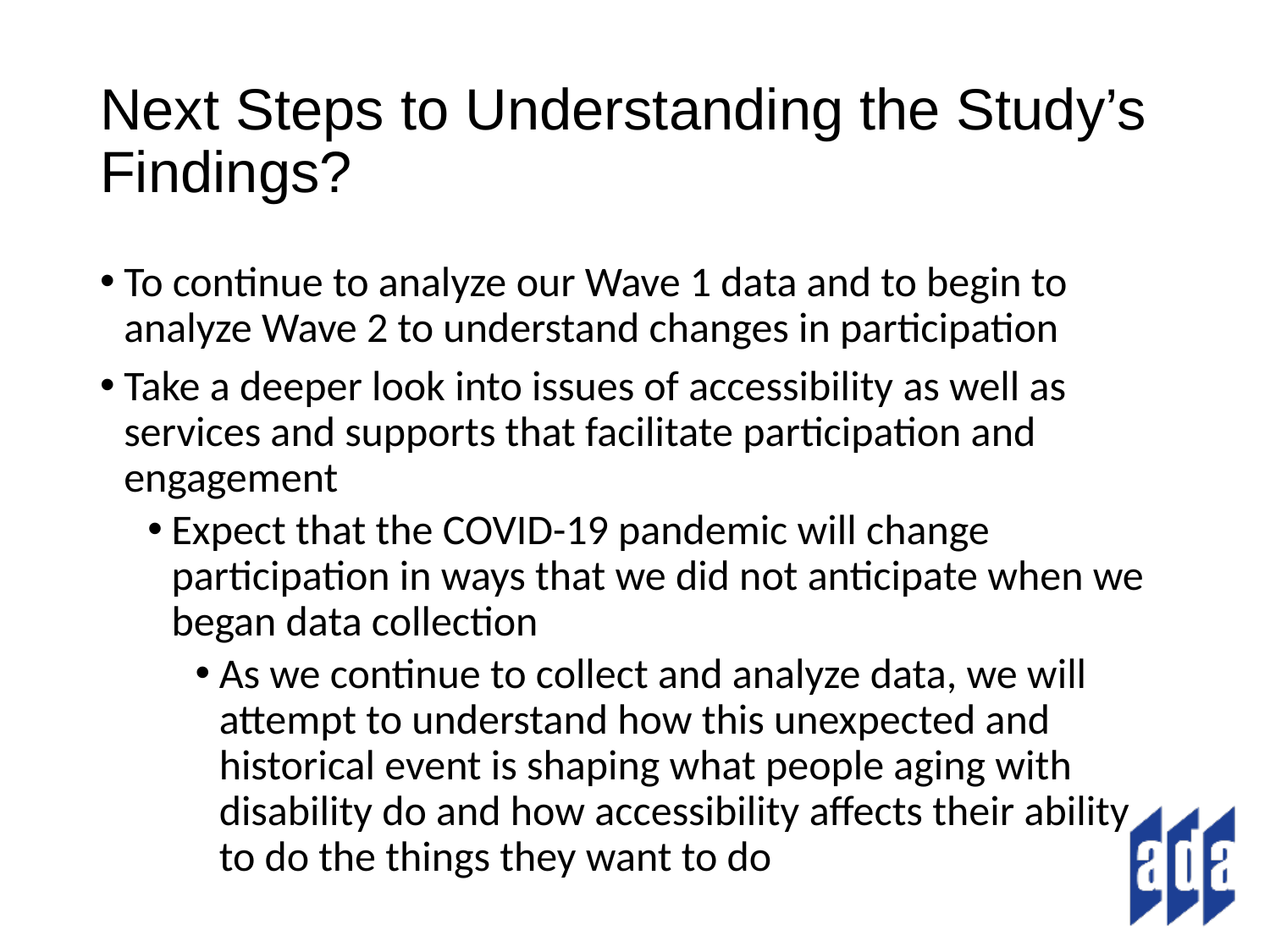

# Next Steps to Understanding the Study’s Findings?
To continue to analyze our Wave 1 data and to begin to analyze Wave 2 to understand changes in participation
Take a deeper look into issues of accessibility as well as services and supports that facilitate participation and engagement
Expect that the COVID-19 pandemic will change participation in ways that we did not anticipate when we began data collection
As we continue to collect and analyze data, we will attempt to understand how this unexpected and historical event is shaping what people aging with disability do and how accessibility affects their ability to do the things they want to do